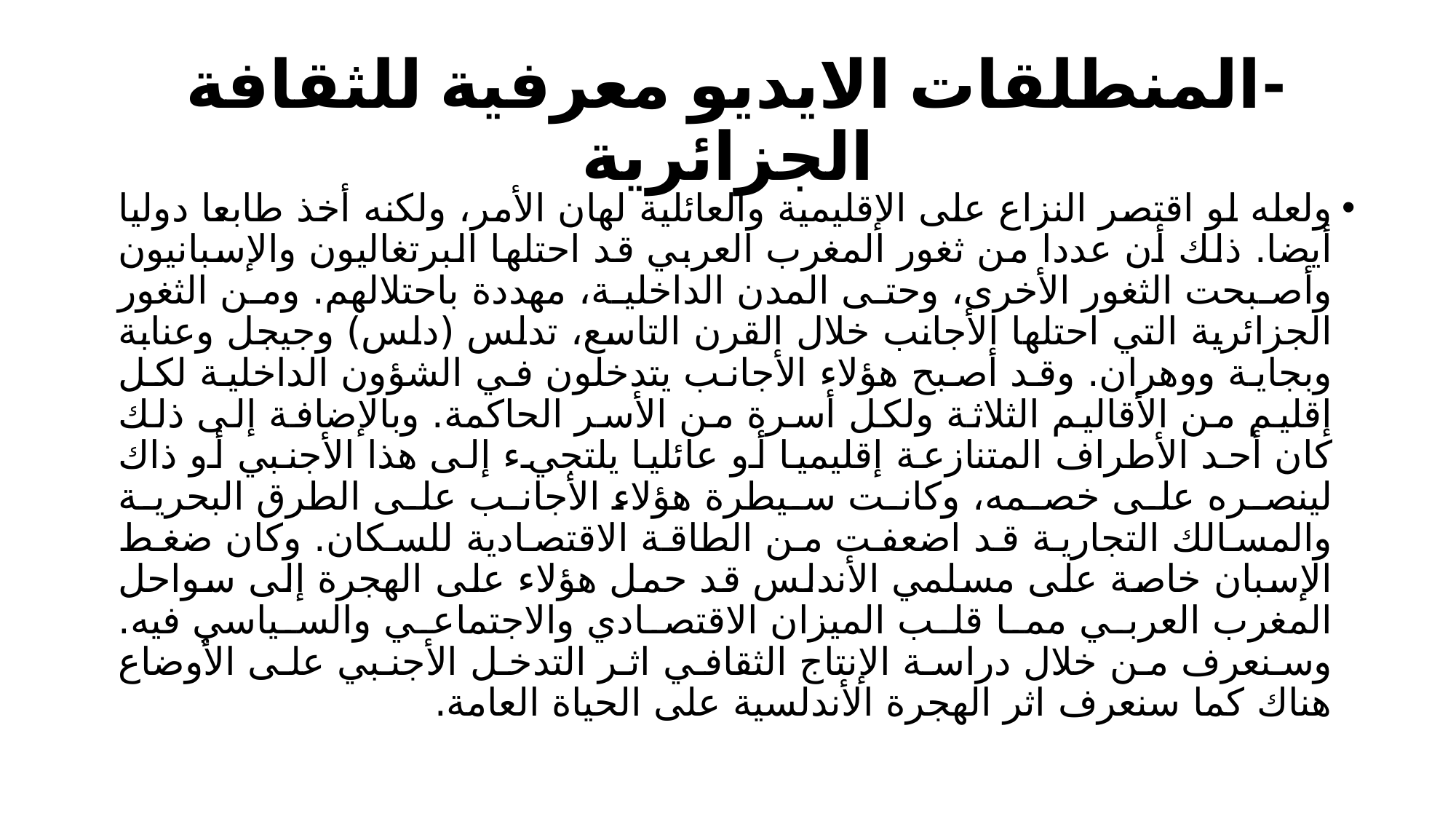

# -	المنطلقات الايديو معرفية للثقافة  الجزائرية
ولعله لو اقتصر النزاع على الإقليمية والعائلية لهان الأمر، ولكنه أخذ طابعا دوليا أيضا. ذلك أن عددا من ثغور المغرب العربي قد احتلها البرتغاليون والإسبانيون وأصبحت الثغور الأخرى، وحتى المدن الداخلية، مهددة باحتلالهم. ومن الثغور الجزائرية التي احتلها الأجانب خلال القرن التاسع، تدلس (دلس) وجيجل وعنابة وبجاية ووهران. وقد أصبح هؤلاء الأجانب يتدخلون في الشؤون الداخلية لكل إقليم من الأقاليم الثلاثة ولكل أسرة من الأسر الحاكمة. وبالإضافة إلى ذلك كان أحد الأطراف المتنازعة إقليميا أو عائليا يلتجيء إلى هذا الأجنبي أو ذاك لينصره على خصمه، وكانت سيطرة هؤلاء الأجانب على الطرق البحرية والمسالك التجارية قد اضعفت من الطاقة الاقتصادية للسكان. وكان ضغط الإسبان خاصة على مسلمي الأندلس قد حمل هؤلاء على الهجرة إلى سواحل المغرب العربي مما قلب الميزان الاقتصادي والاجتماعي والسياسي فيه. وسنعرف من خلال دراسة الإنتاج الثقافي اثر التدخل الأجنبي على الأوضاع هناك كما سنعرف اثر الهجرة الأندلسية على الحياة العامة.